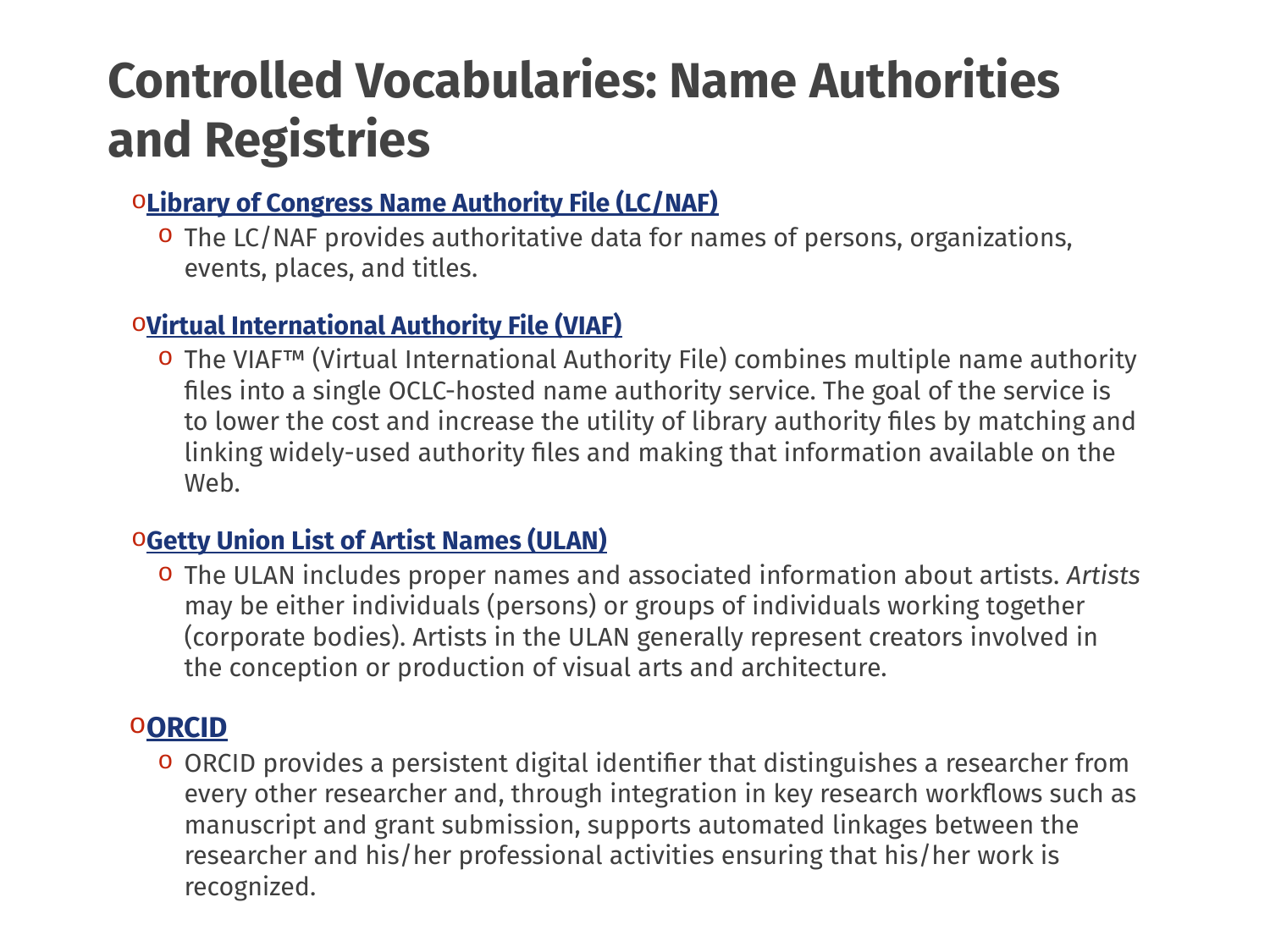

Controlled Vocabularies: Name Authorities and Registries

Library of Congress Name Authority File (LC/NAF)
The LC/NAF provides authoritative data for names of persons, organizations, events, places, and titles.

Virtual International Authority File (VIAF)
The VIAF™ (Virtual International Authority File) combines multiple name authority files into a single OCLC-hosted name authority service. The goal of the service is to lower the cost and increase the utility of library authority files by matching and linking widely-used authority files and making that information available on the Web.

Getty Union List of Artist Names (ULAN)
The ULAN includes proper names and associated information about artists. Artists may be either individuals (persons) or groups of individuals working together (corporate bodies). Artists in the ULAN generally represent creators involved in the conception or production of visual arts and architecture.

ORCID
ORCID provides a persistent digital identifier that distinguishes a researcher from every other researcher and, through integration in key research workflows such as manuscript and grant submission, supports automated linkages between the researcher and his/her professional activities ensuring that his/her work is recognized.